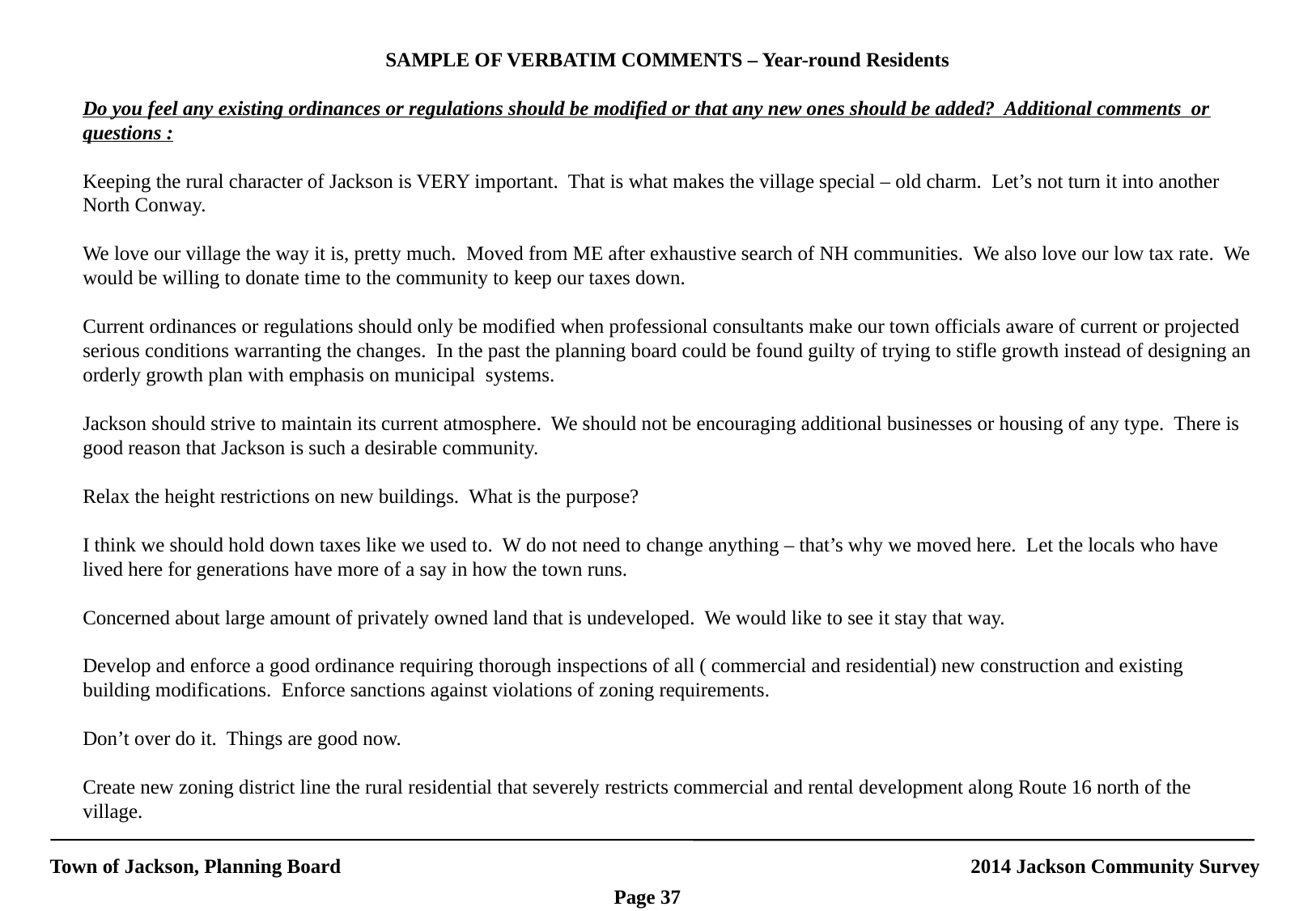

SAMPLE OF VERBATIM COMMENTS – Year-round Residents

Do you feel any existing ordinances or regulations should be modified or that any new ones should be added?  Additional comments  or questions :

Keeping the rural character of Jackson is VERY important.  That is what makes the village special – old charm.  Let’s not turn it into another North Conway.

We love our village the way it is, pretty much.  Moved from ME after exhaustive search of NH communities.  We also love our low tax rate.  We would be willing to donate time to the community to keep our taxes down.

Current ordinances or regulations should only be modified when professional consultants make our town officials aware of current or projected serious conditions warranting the changes.  In the past the planning board could be found guilty of trying to stifle growth instead of designing an orderly growth plan with emphasis on municipal  systems.

Jackson should strive to maintain its current atmosphere.  We should not be encouraging additional businesses or housing of any type.  There is good reason that Jackson is such a desirable community.

Relax the height restrictions on new buildings.  What is the purpose?

I think we should hold down taxes like we used to.  W do not need to change anything – that’s why we moved here.  Let the locals who have lived here for generations have more of a say in how the town runs.

Concerned about large amount of privately owned land that is undeveloped.  We would like to see it stay that way.

Develop and enforce a good ordinance requiring thorough inspections of all ( commercial and residential) new construction and existing building modifications.  Enforce sanctions against violations of zoning requirements.

Don’t over do it.  Things are good now.

Create new zoning district line the rural residential that severely restricts commercial and rental development along Route 16 north of the village.